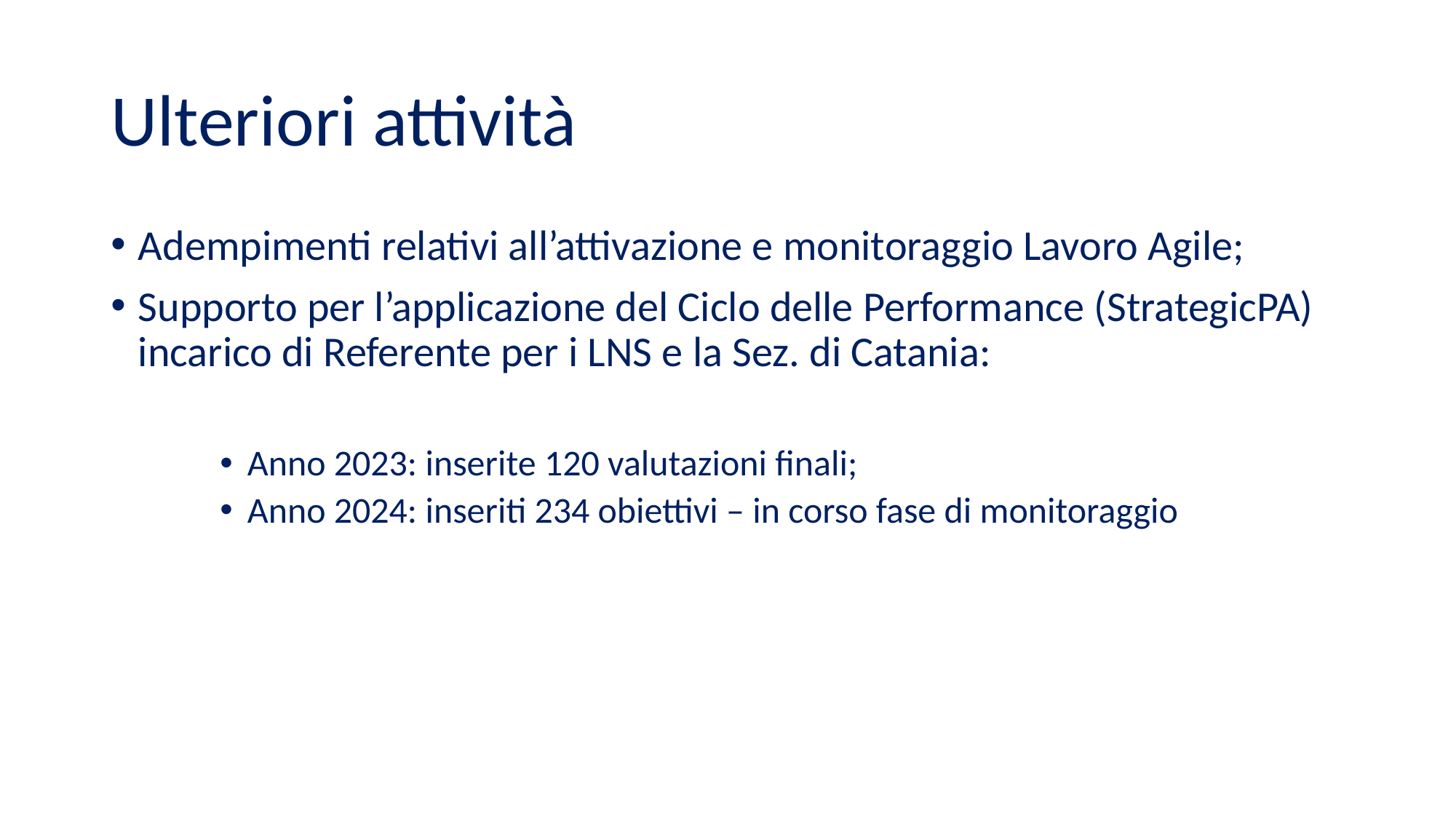

# Ulteriori attività
Adempimenti relativi all’attivazione e monitoraggio Lavoro Agile;
Supporto per l’applicazione del Ciclo delle Performance (StrategicPA) incarico di Referente per i LNS e la Sez. di Catania:

Anno 2023: inserite 120 valutazioni finali;
Anno 2024: inseriti 234 obiettivi – in corso fase di monitoraggio